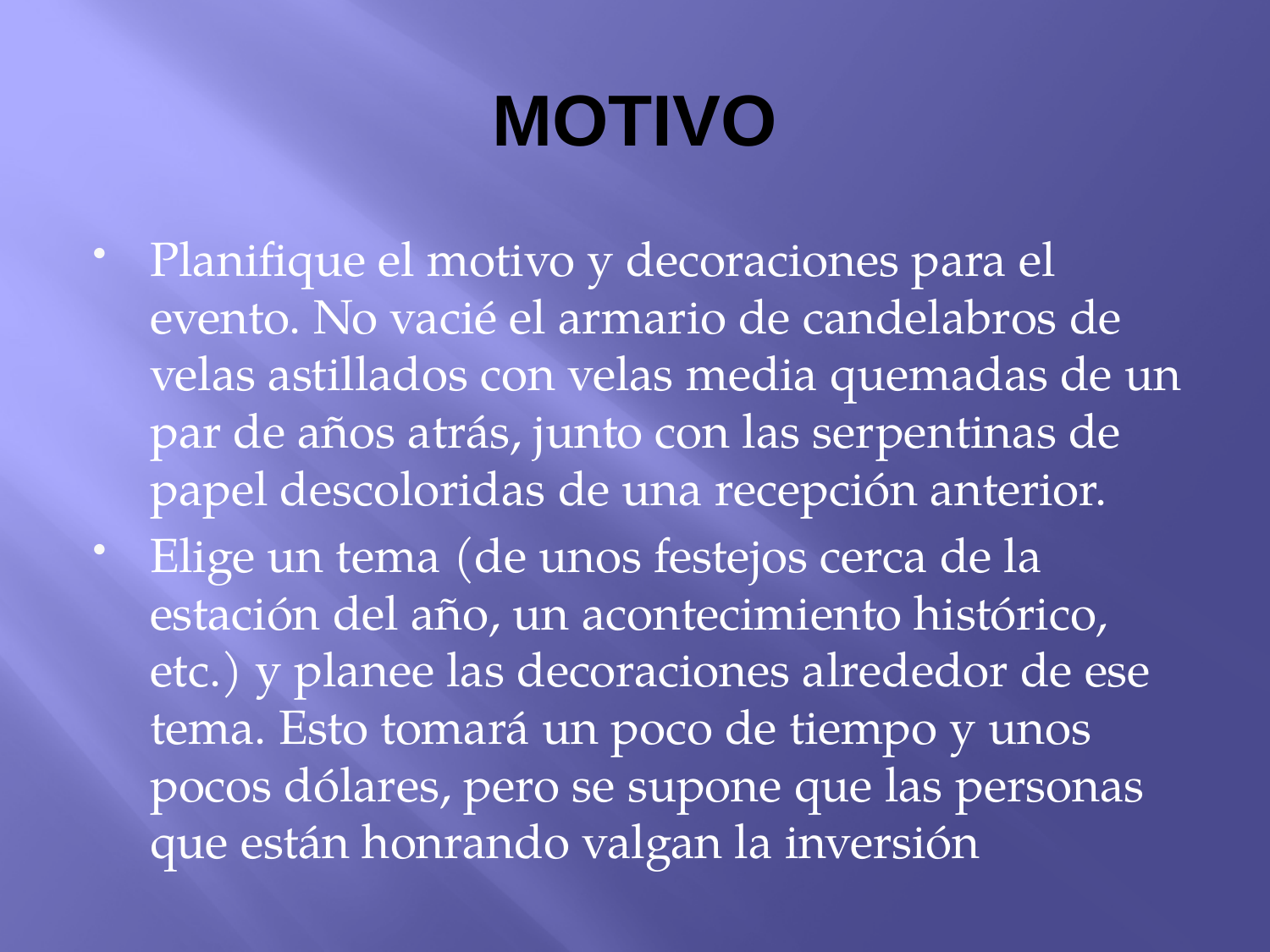

# MOTIVO
Planifique el motivo y decoraciones para el evento. No vacié el armario de candelabros de velas astillados con velas media quemadas de un par de años atrás, junto con las serpentinas de papel descoloridas de una recepción anterior.
Elige un tema (de unos festejos cerca de la estación del año, un acontecimiento histórico, etc.) y planee las decoraciones alrededor de ese tema. Esto tomará un poco de tiempo y unos pocos dólares, pero se supone que las personas que están honrando valgan la inversión